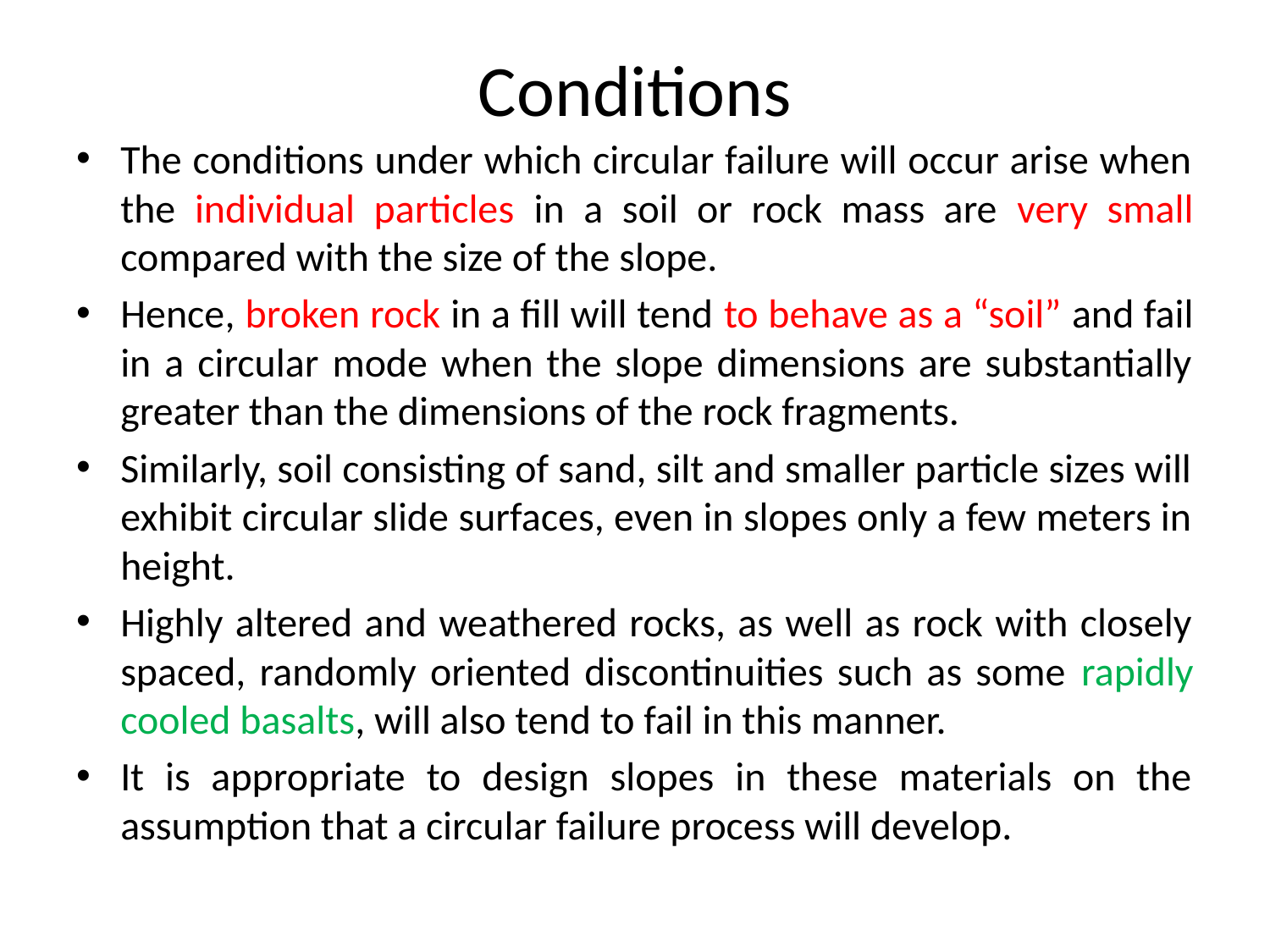

# Conditions
The conditions under which circular failure will occur arise when the individual particles in a soil or rock mass are very small compared with the size of the slope.
Hence, broken rock in a fill will tend to behave as a “soil” and fail in a circular mode when the slope dimensions are substantially greater than the dimensions of the rock fragments.
Similarly, soil consisting of sand, silt and smaller particle sizes will exhibit circular slide surfaces, even in slopes only a few meters in height.
Highly altered and weathered rocks, as well as rock with closely spaced, randomly oriented discontinuities such as some rapidly cooled basalts, will also tend to fail in this manner.
It is appropriate to design slopes in these materials on the assumption that a circular failure process will develop.